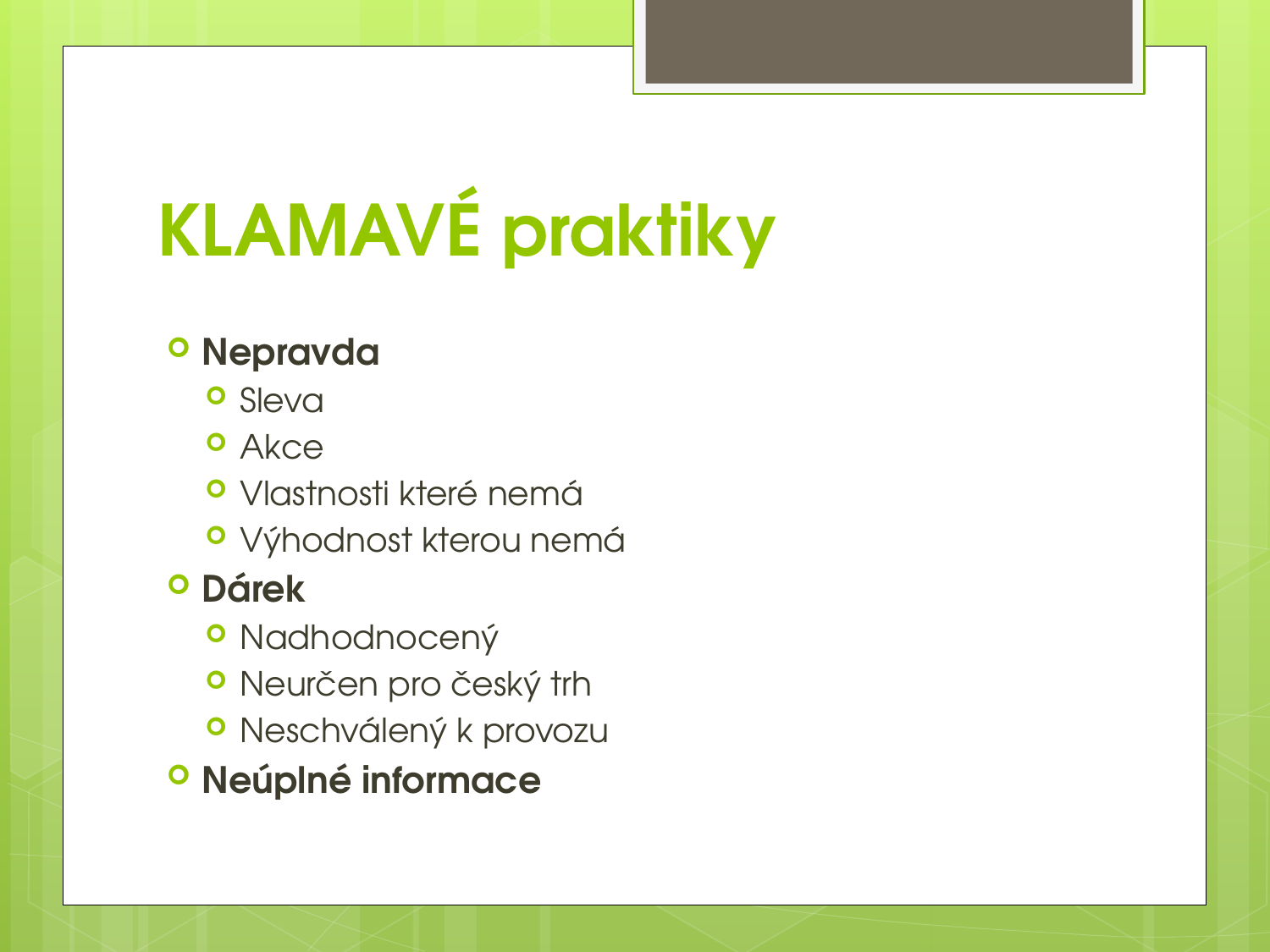

# KLAMAVÉ praktiky
Nepravda
Sleva
Akce
Vlastnosti které nemá
Výhodnost kterou nemá
Dárek
Nadhodnocený
Neurčen pro český trh
Neschválený k provozu
Neúplné informace